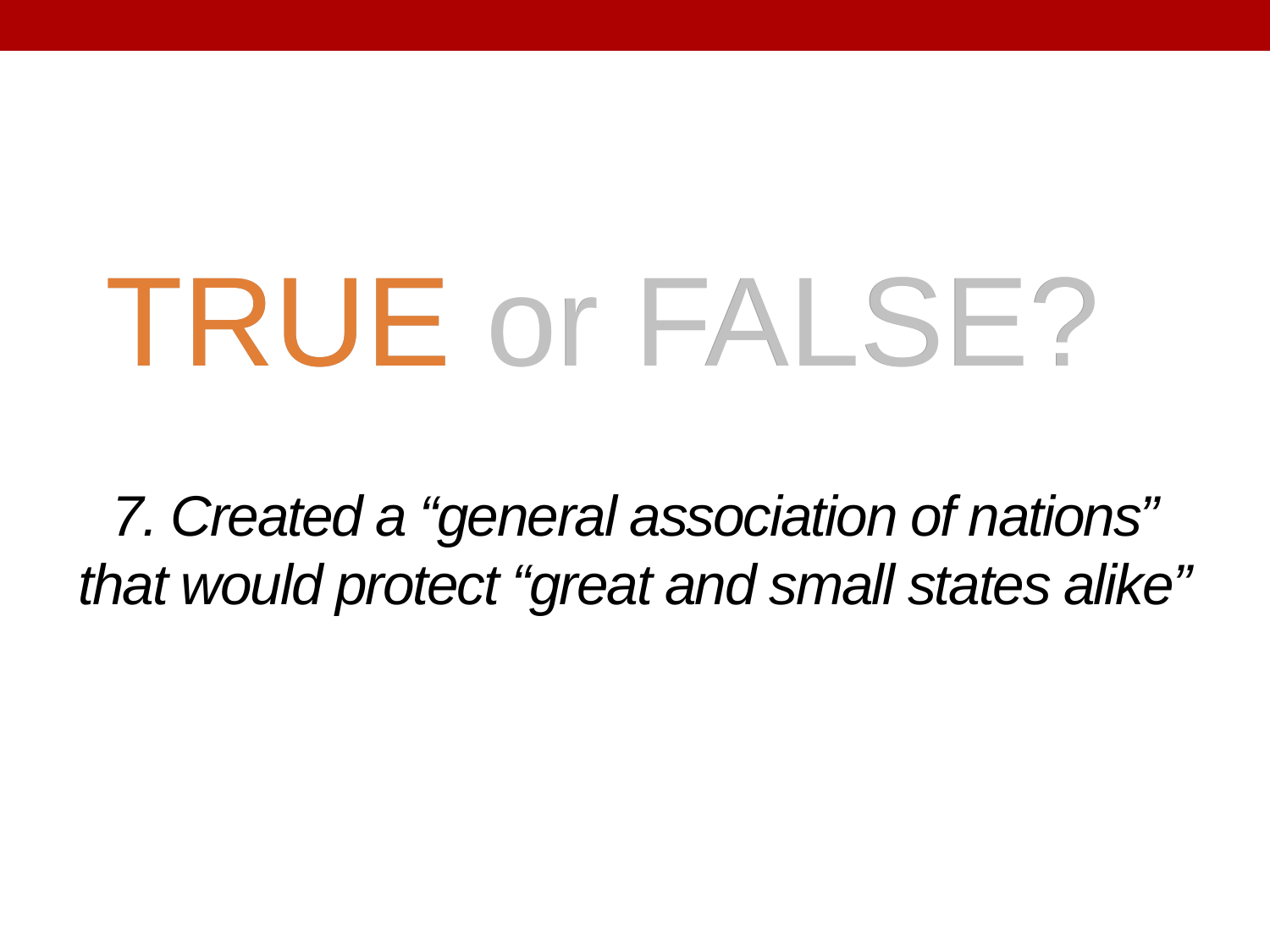

# 7. Created a “general association of nations” that would protect “great and small states alike”